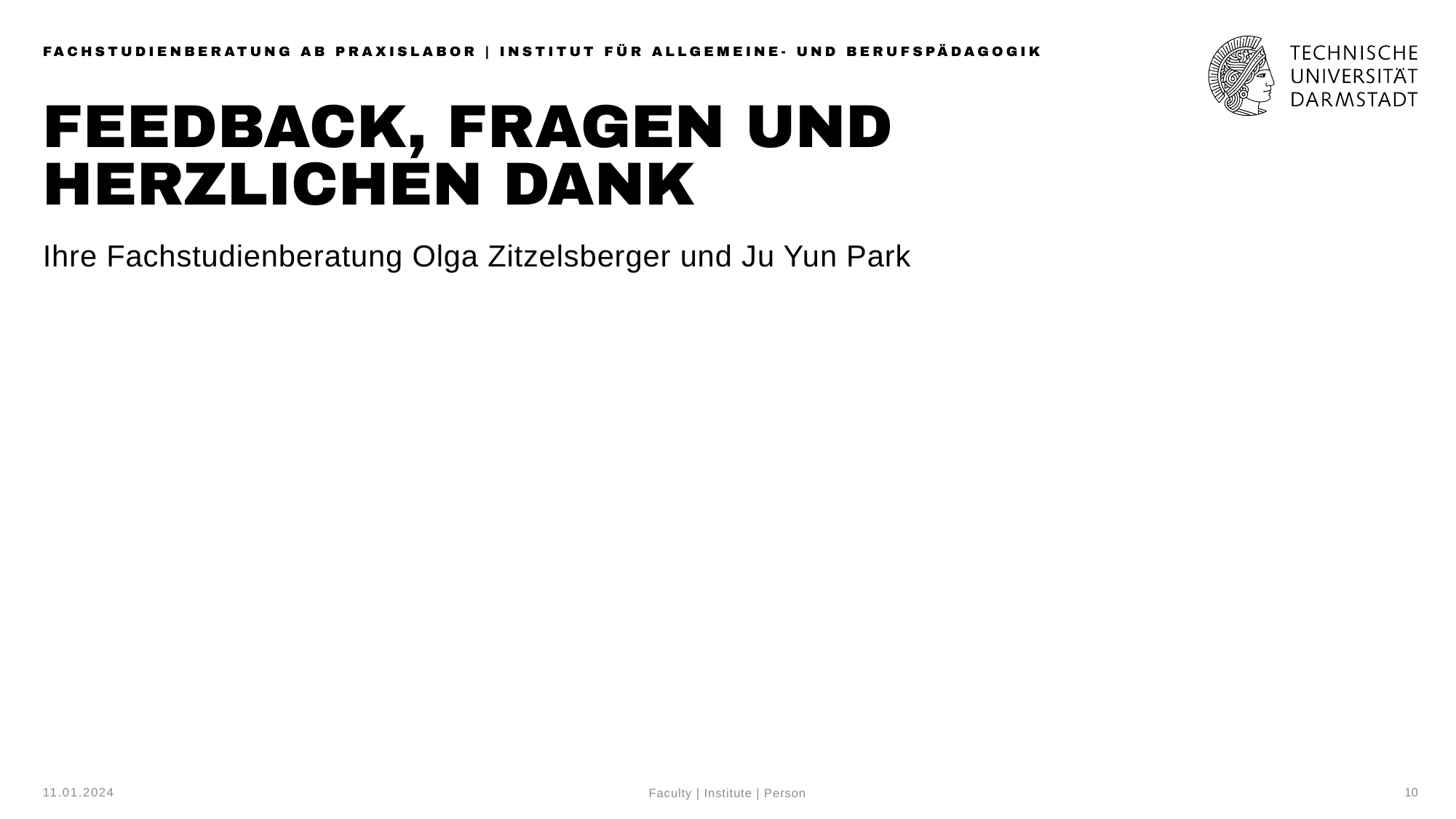

Fachstudienberatung AB Praxislabor | Institut für Allgemeine- und Berufspädagogik
# Feedback, Fragen und herzlichen Dank
Ihre Fachstudienberatung Olga Zitzelsberger und Ju Yun Park
11.01.2024
10